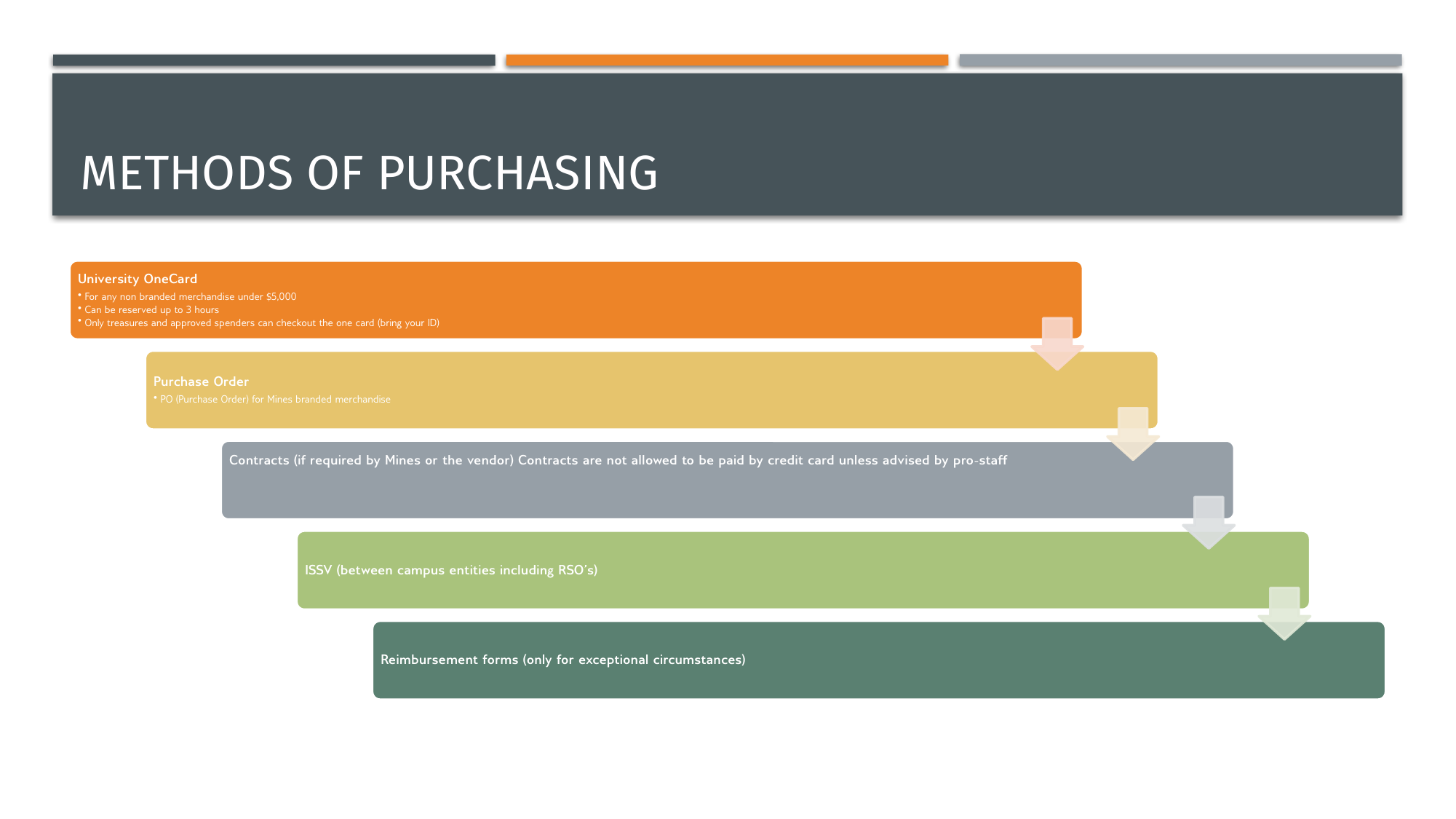

# Methods of purchasing
University OneCard
For any non branded merchandise under $5,000
Can be reserved up to 3 hours
Only treasures and approved spenders can checkout the one card (bring your ID)
Purchase Order
PO (Purchase Order) for Mines branded merchandise
Contracts (if required by Mines or the vendor) Contracts are not allowed to be paid by credit card unless advised by pro-staff

ISSV (between campus entities including RSO’s)
Reimbursement forms (only for exceptional circumstances)